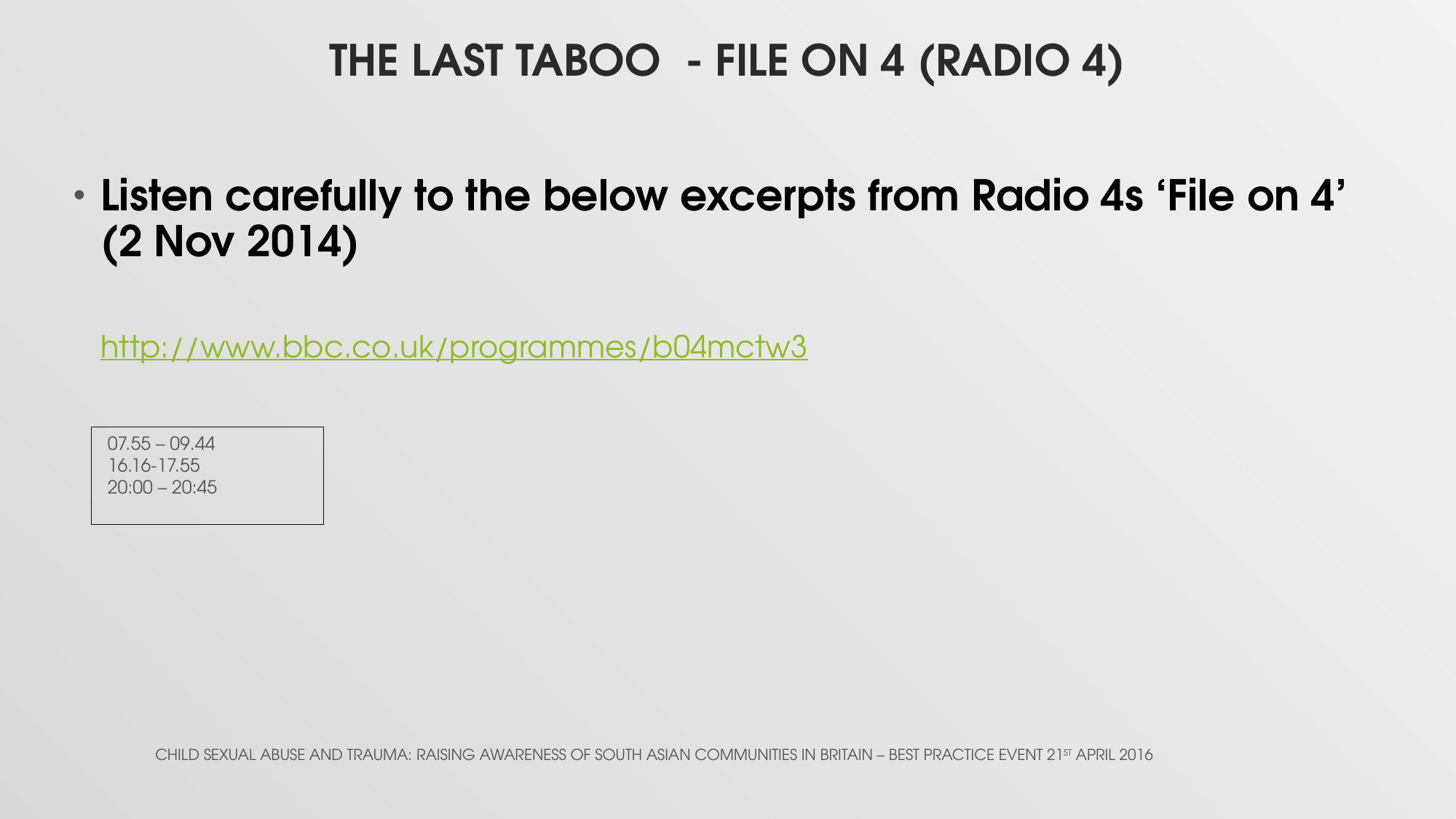

# THE LAST TABOO  - FILE ON 4 (RADIO 4)
Listen carefully to the below excerpts from Radio 4s ‘File on 4’ (2 Nov 2014)
http://www.bbc.co.uk/programmes/b04mctw3

07.55 – 09.44
16.16-17.55
20:00 – 20:45
Child Sexual Abuse and Trauma: Raising awareness of south Asian communities in britain – Best PRACTICE EVENT 21ST APRIL 2016